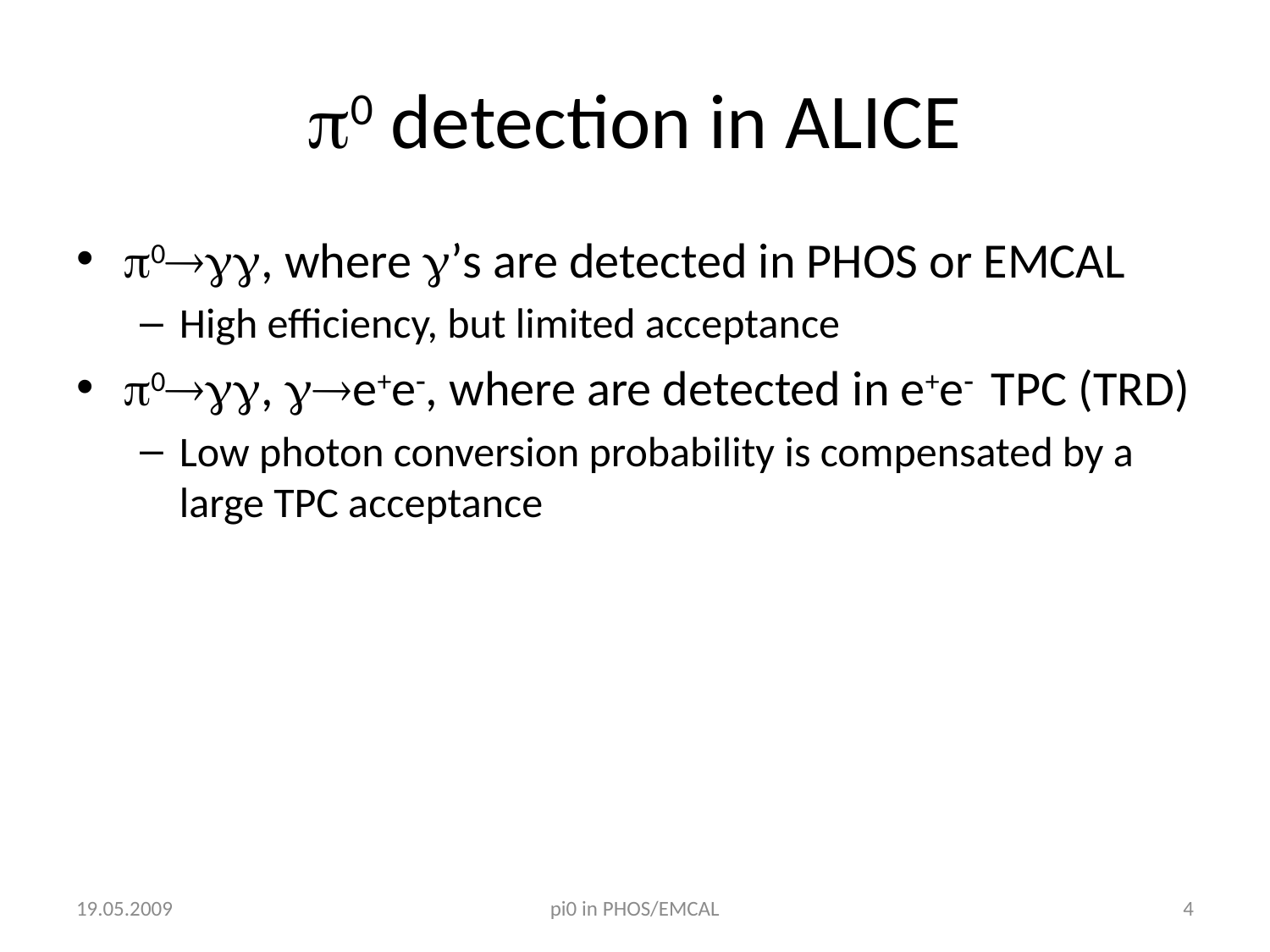

# π0 detection in ALICE
π0→γγ, where γ’s are detected in PHOS or EMCAL
High efficiency, but limited acceptance
π0→γγ, γ→e+e−, where are detected in e+e−  TPC (TRD)
Low photon conversion probability is compensated by a large TPC acceptance
19.05.2009
pi0 in PHOS/EMCAL
4